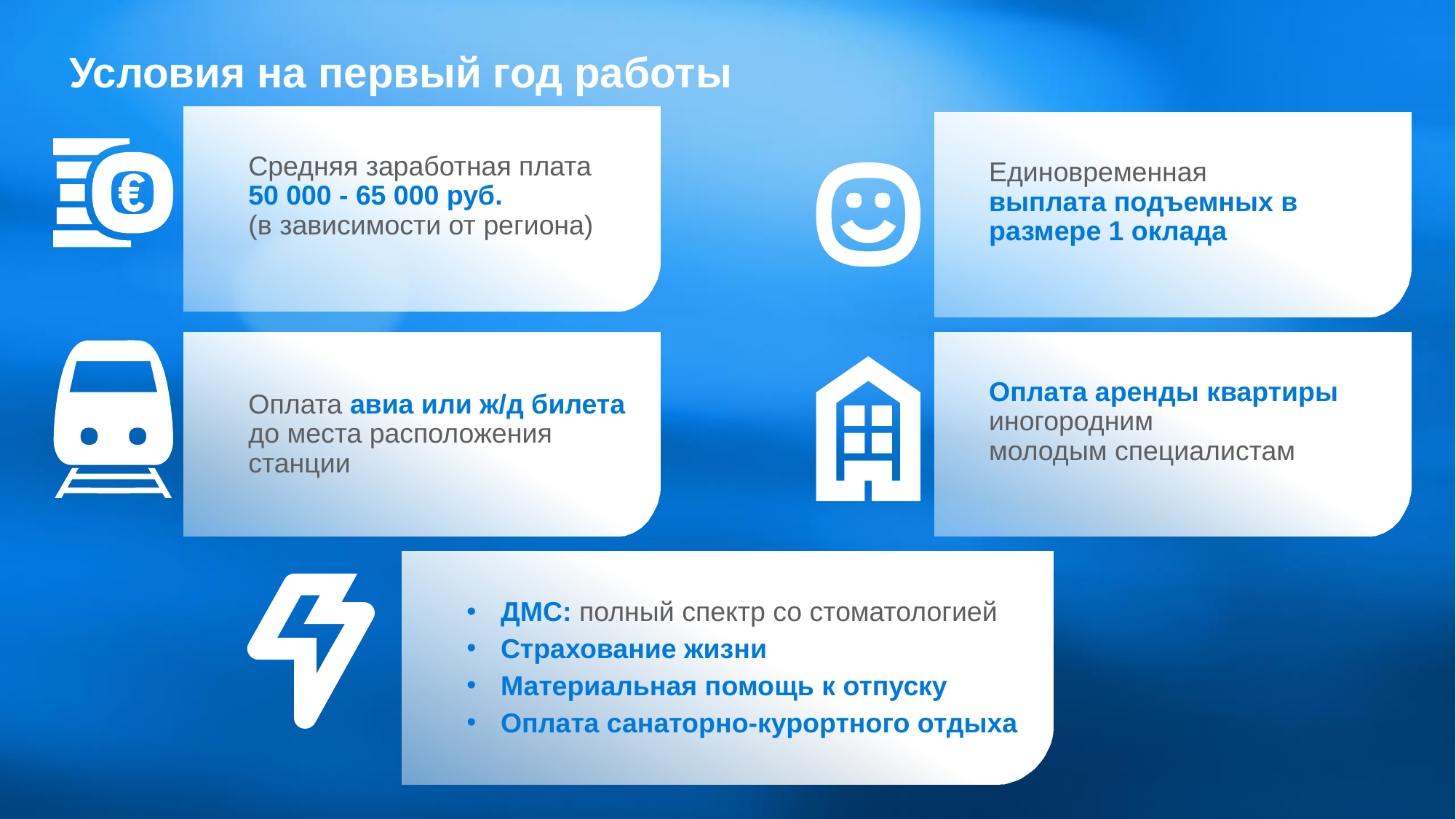

Условия на первый год работы
Средняя заработная плата
50 000 - 65 000 руб.
(в зависимости от региона)

Единовременная
выплата подъемных в размере 1 оклада

Оплата авиа или ж/д билета
до места расположения станции
Оплата аренды квартиры иногородним
молодым специалистам

ДМС: полный спектр со стоматологией
Страхование жизни
Материальная помощь к отпуску
Оплата санаторно-курортного отдыха